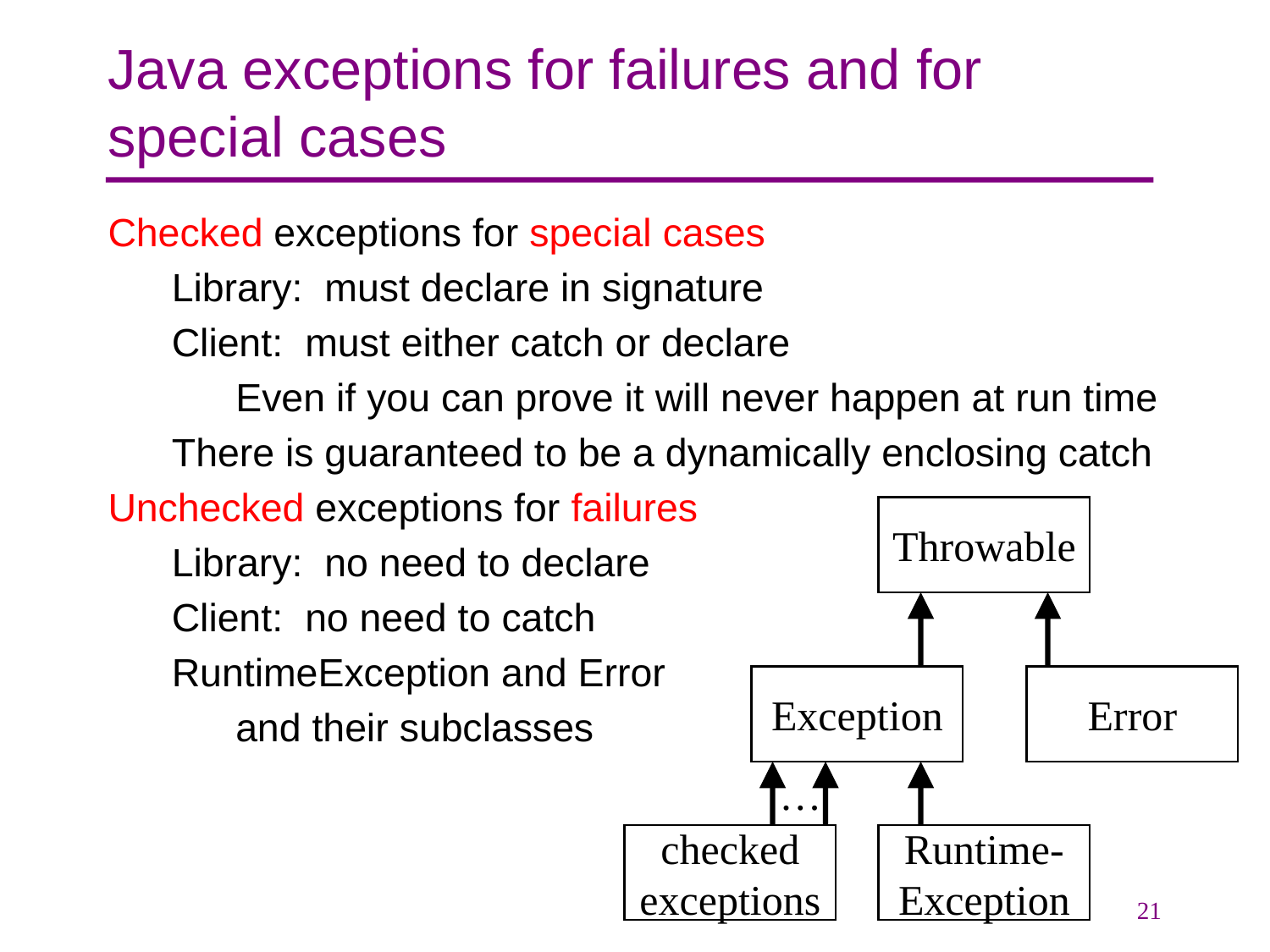

# Java exceptions for failures and for special cases
Checked exceptions for special cases
Library:  must declare in signature
Client:  must either catch or declare
Even if you can prove it will never happen at run time
There is guaranteed to be a dynamically enclosing catch
Unchecked exceptions for failures
Library:  no need to declare
Client:  no need to catch
RuntimeException and Error
and their subclasses
Throwable

Exception
Error

…

checked
exceptions
Runtime-
Exception
21